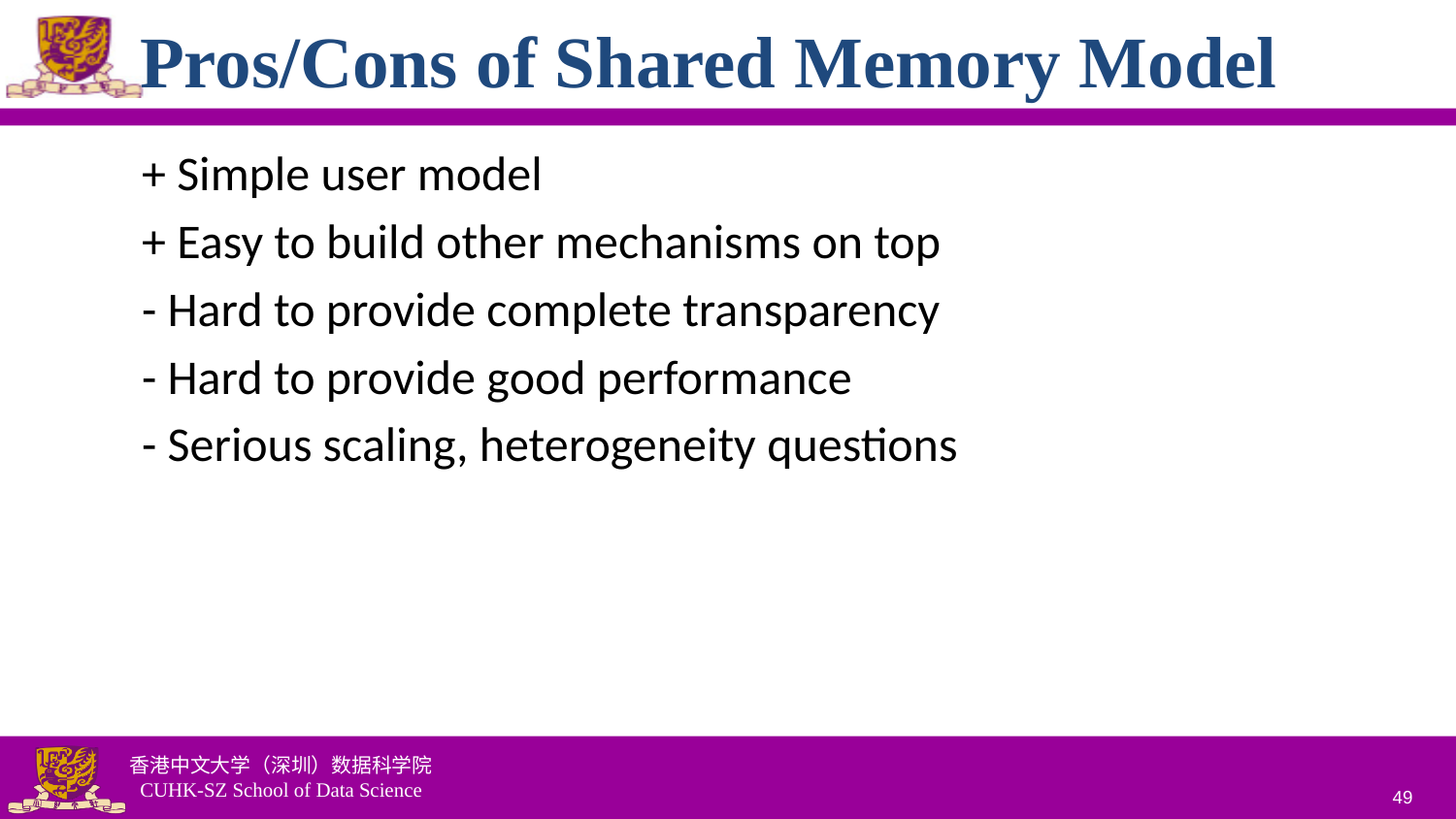

# Pros/Cons of Shared Memory Model
+ Simple user model
+ Easy to build other mechanisms on top
- Hard to provide complete transparency
- Hard to provide good performance
- Serious scaling, heterogeneity questions
49